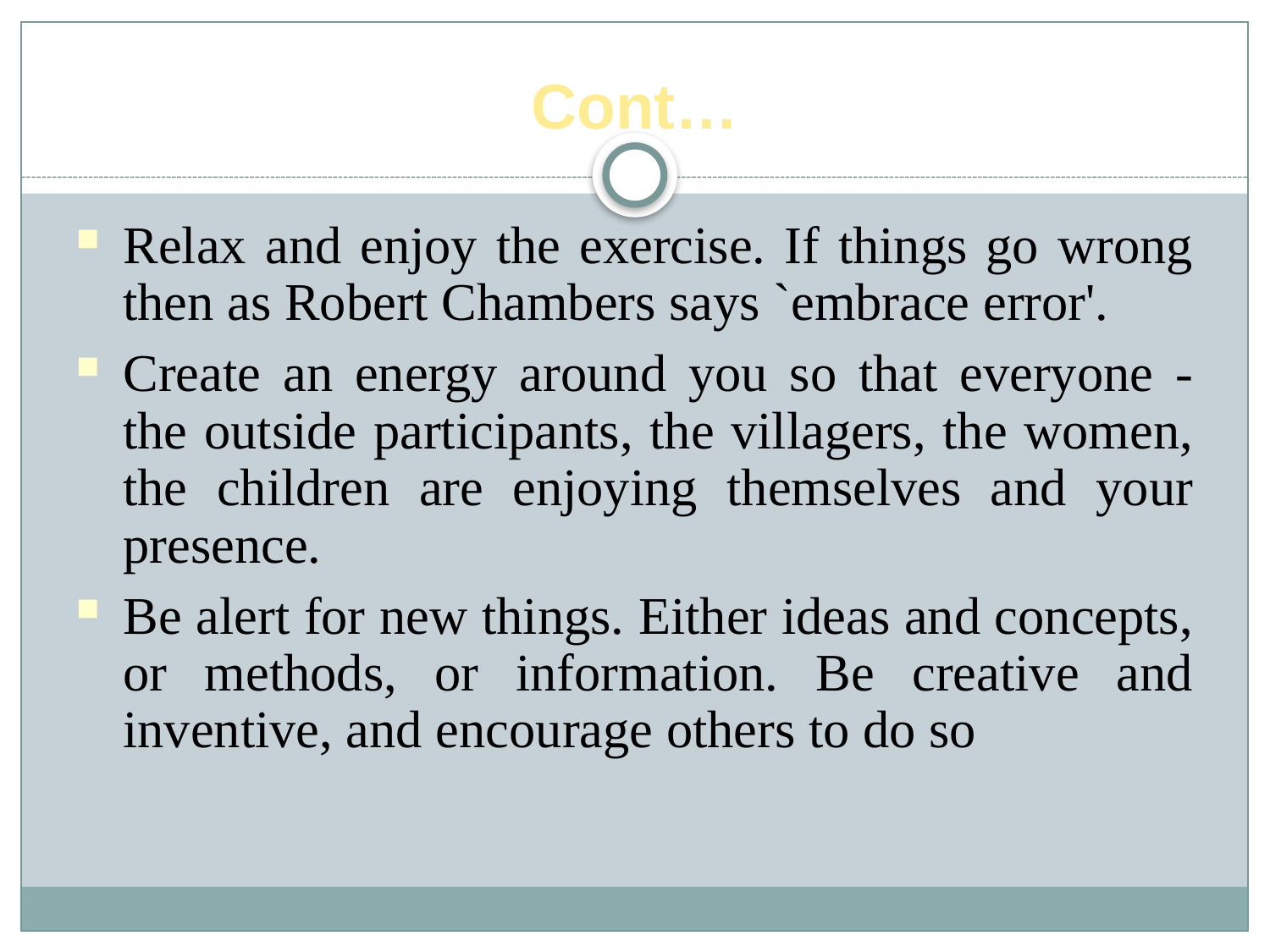

Cont…
Relax and enjoy the exercise. If things go wrong then as Robert Chambers says `embrace error'.
Create an energy around you so that everyone - the outside participants, the villagers, the women, the children are enjoying themselves and your presence.
Be alert for new things. Either ideas and concepts, or methods, or information. Be creative and inventive, and encourage others to do so